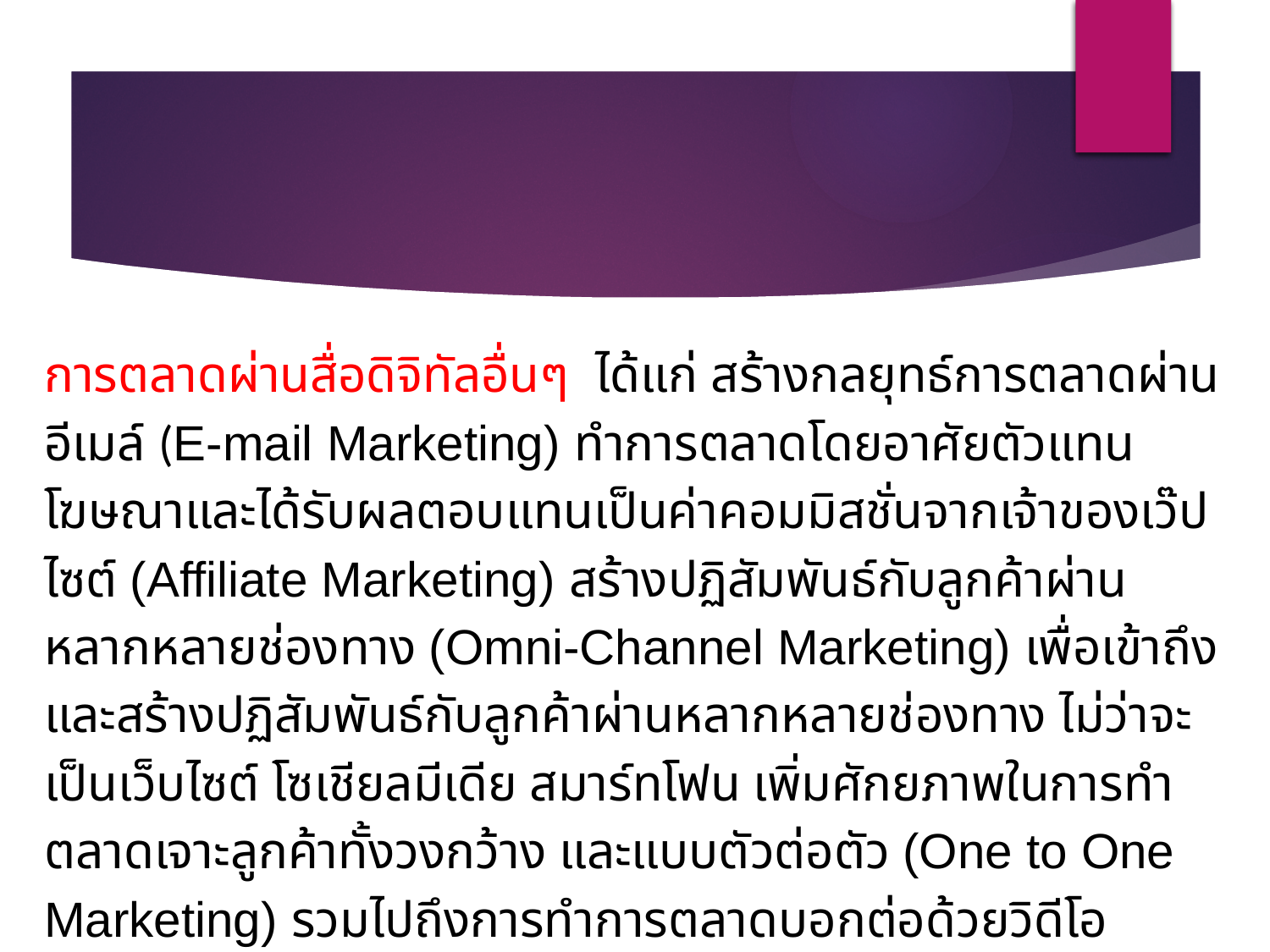

การตลาดผ่านสื่อดิจิทัลอื่นๆ  ได้แก่ สร้างกลยุทธ์การตลาดผ่านอีเมล์ (E-mail Marketing) ทำการตลาดโดยอาศัยตัวแทนโฆษณาและได้รับผลตอบแทนเป็นค่าคอมมิสชั่นจากเจ้าของเว๊ปไซต์ (Affiliate Marketing) สร้างปฏิสัมพันธ์กับลูกค้าผ่านหลากหลายช่องทาง (Omni-Channel Marketing) เพื่อเข้าถึงและสร้างปฏิสัมพันธ์กับลูกค้าผ่านหลากหลายช่องทาง ไม่ว่าจะเป็นเว็บไซต์ โซเชียลมีเดีย สมาร์ทโฟน เพิ่มศักยภาพในการทำตลาดเจาะลูกค้าทั้งวงกว้าง และแบบตัวต่อตัว (One to One Marketing) รวมไปถึงการทำการตลาดบอกต่อด้วยวิดีโอ (Viral Video) เป็นต้น